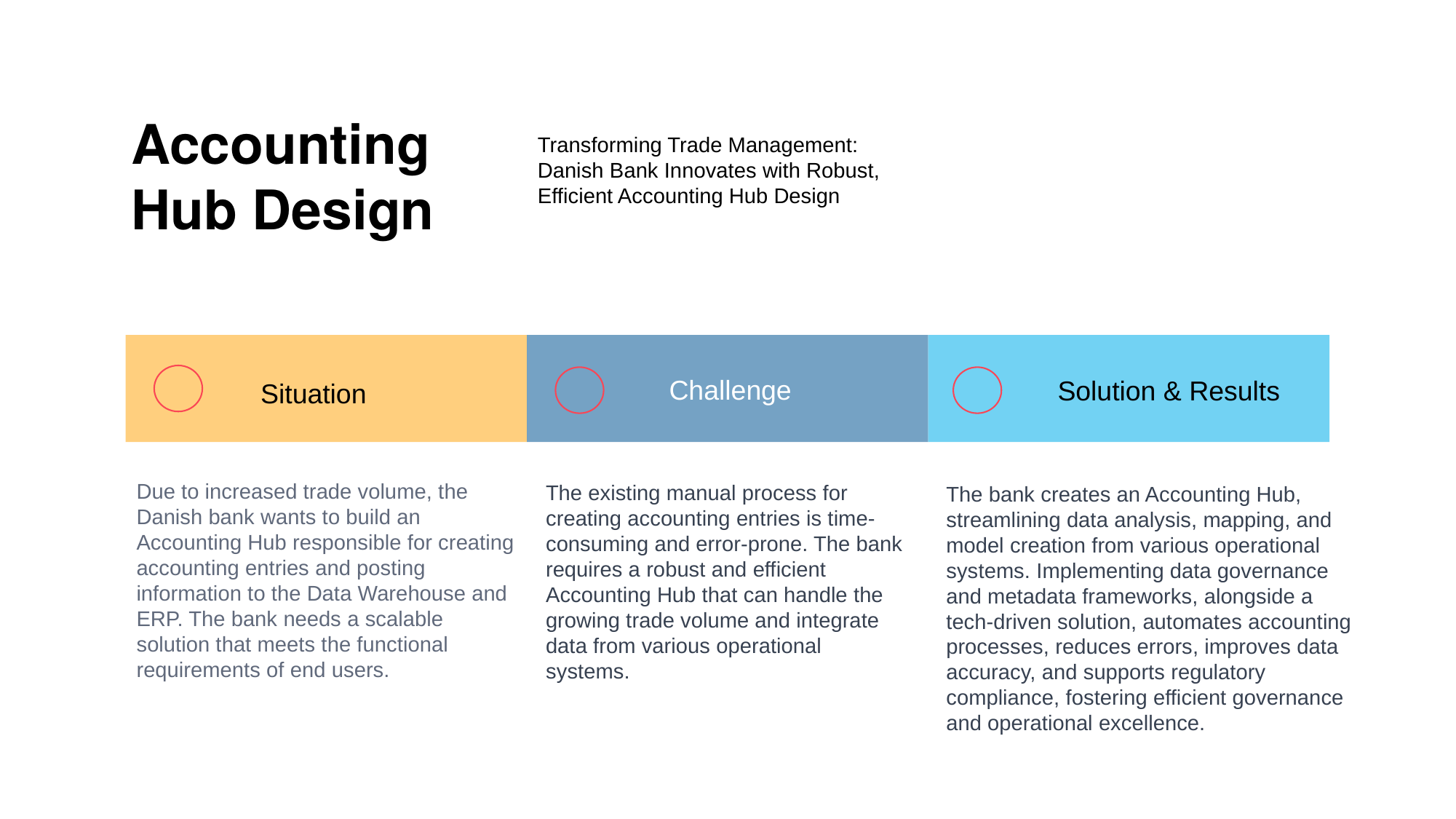

Accounting Hub Design
Transforming Trade Management: Danish Bank Innovates with Robust, Efficient Accounting Hub Design

Challenge
Solution & Results
Situation
Due to increased trade volume, the Danish bank wants to build an Accounting Hub responsible for creating accounting entries and posting information to the Data Warehouse and ERP. The bank needs a scalable solution that meets the functional requirements of end users.
The existing manual process for creating accounting entries is time-consuming and error-prone. The bank requires a robust and efficient Accounting Hub that can handle the growing trade volume and integrate data from various operational systems.
The bank creates an Accounting Hub, streamlining data analysis, mapping, and model creation from various operational systems. Implementing data governance and metadata frameworks, alongside a tech-driven solution, automates accounting processes, reduces errors, improves data accuracy, and supports regulatory compliance, fostering efficient governance and operational excellence.